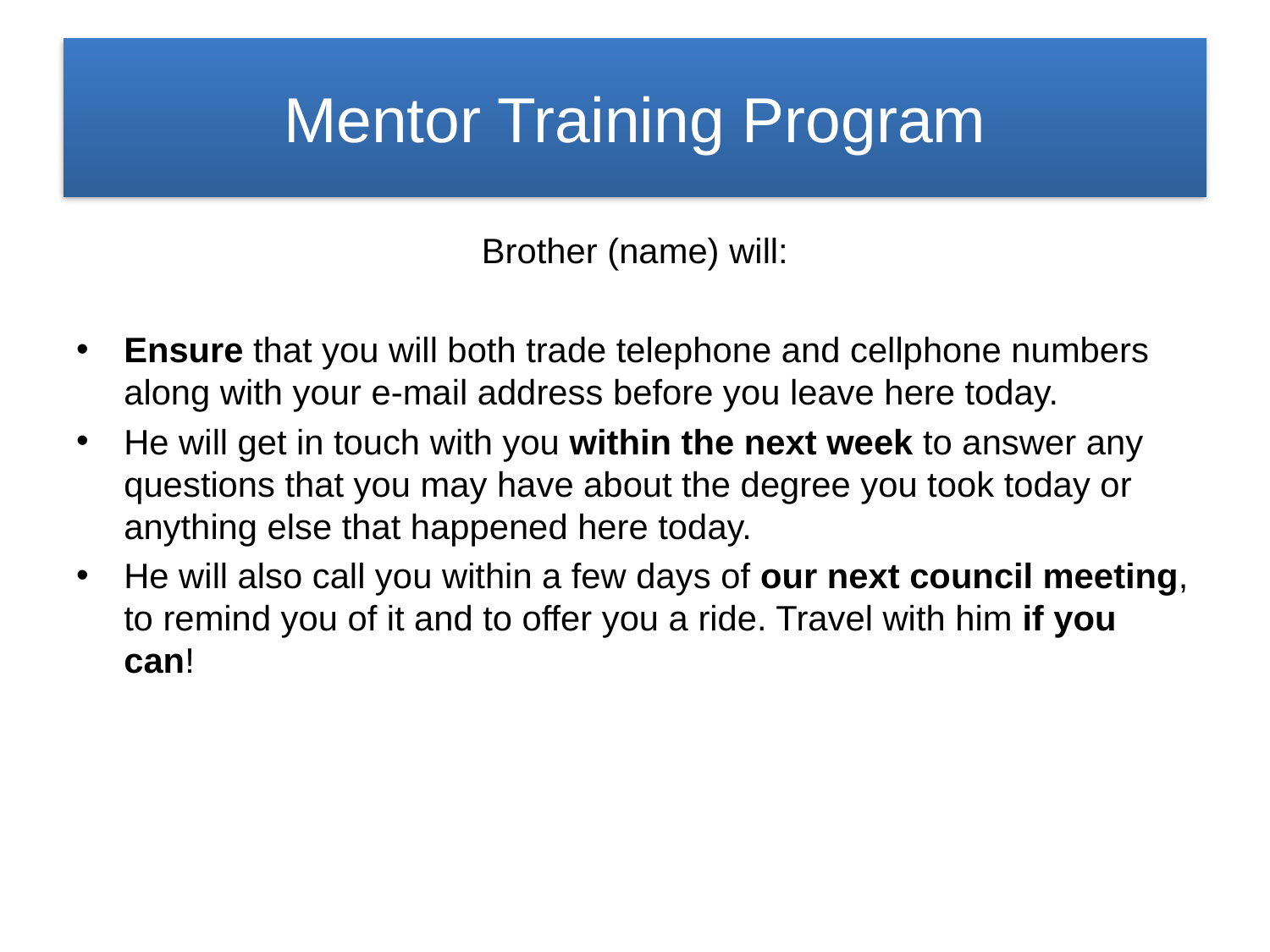

# Mentor Training Program
Brother (name) will:

Ensure that you will both trade telephone and cellphone numbers along with your e-mail address before you leave here today.
He will get in touch with you within the next week to answer any questions that you may have about the degree you took today or anything else that happened here today.
He will also call you within a few days of our next council meeting, to remind you of it and to offer you a ride. Travel with him if you can!